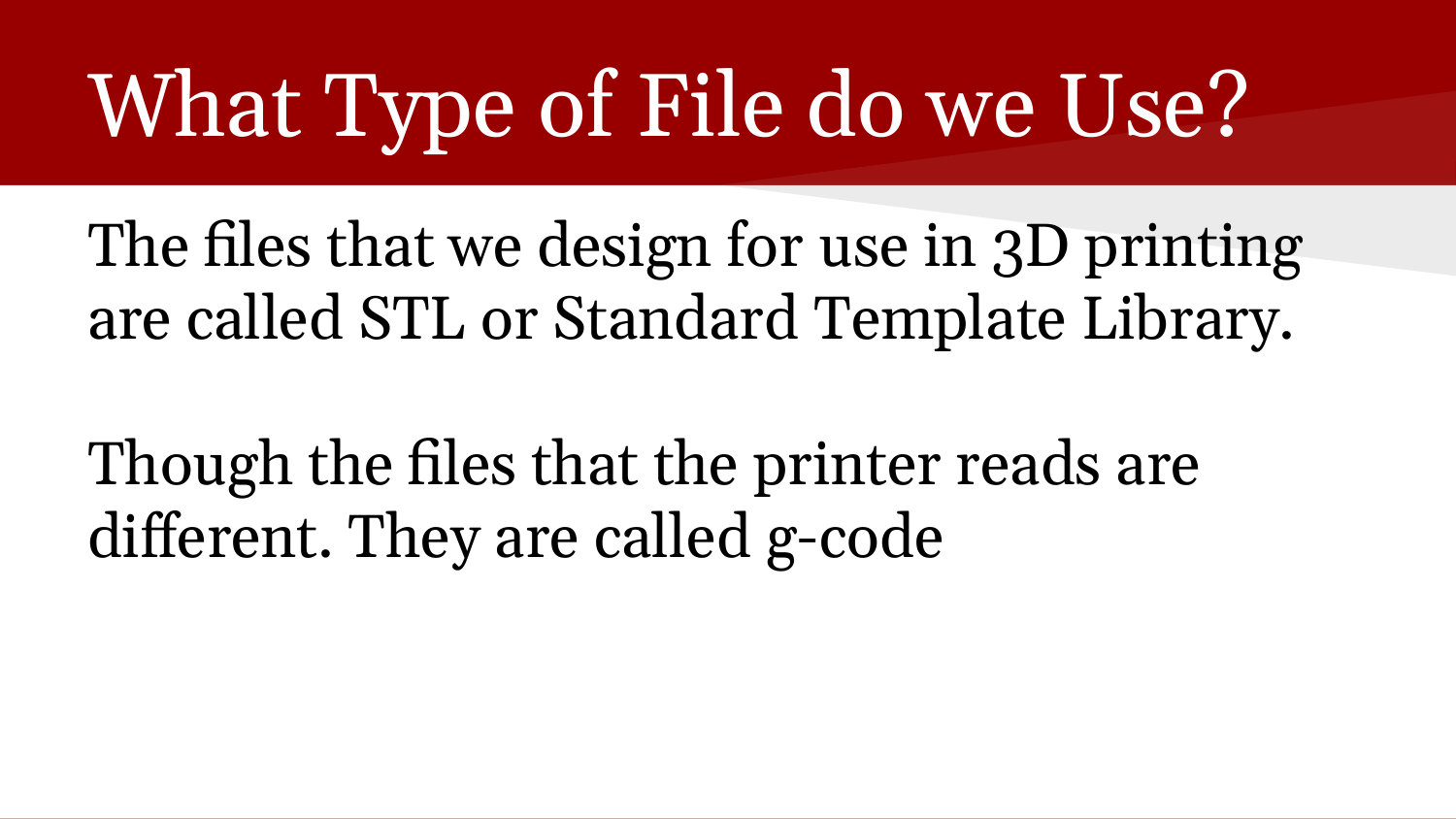

# What Type of File do we Use?
The files that we design for use in 3D printing are called STL or Standard Template Library.

Though the files that the printer reads are different. They are called g-code